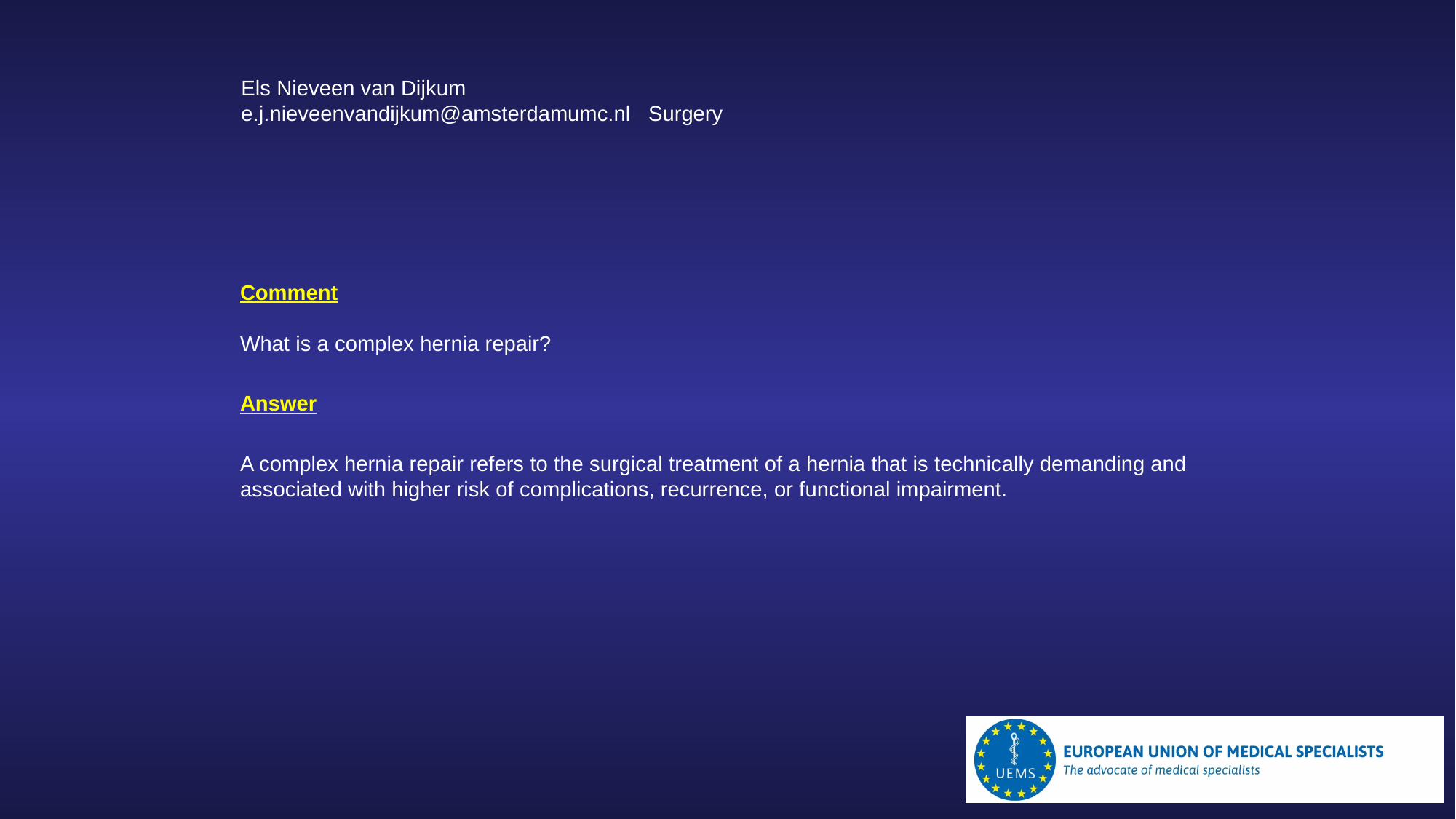

Els Nieveen van Dijkum
e.j.nieveenvandijkum@amsterdamumc.nl   Surgery
Comment
What is a complex hernia repair?
Answer
A complex hernia repair refers to the surgical treatment of a hernia that is technically demanding and associated with higher risk of complications, recurrence, or functional impairment.